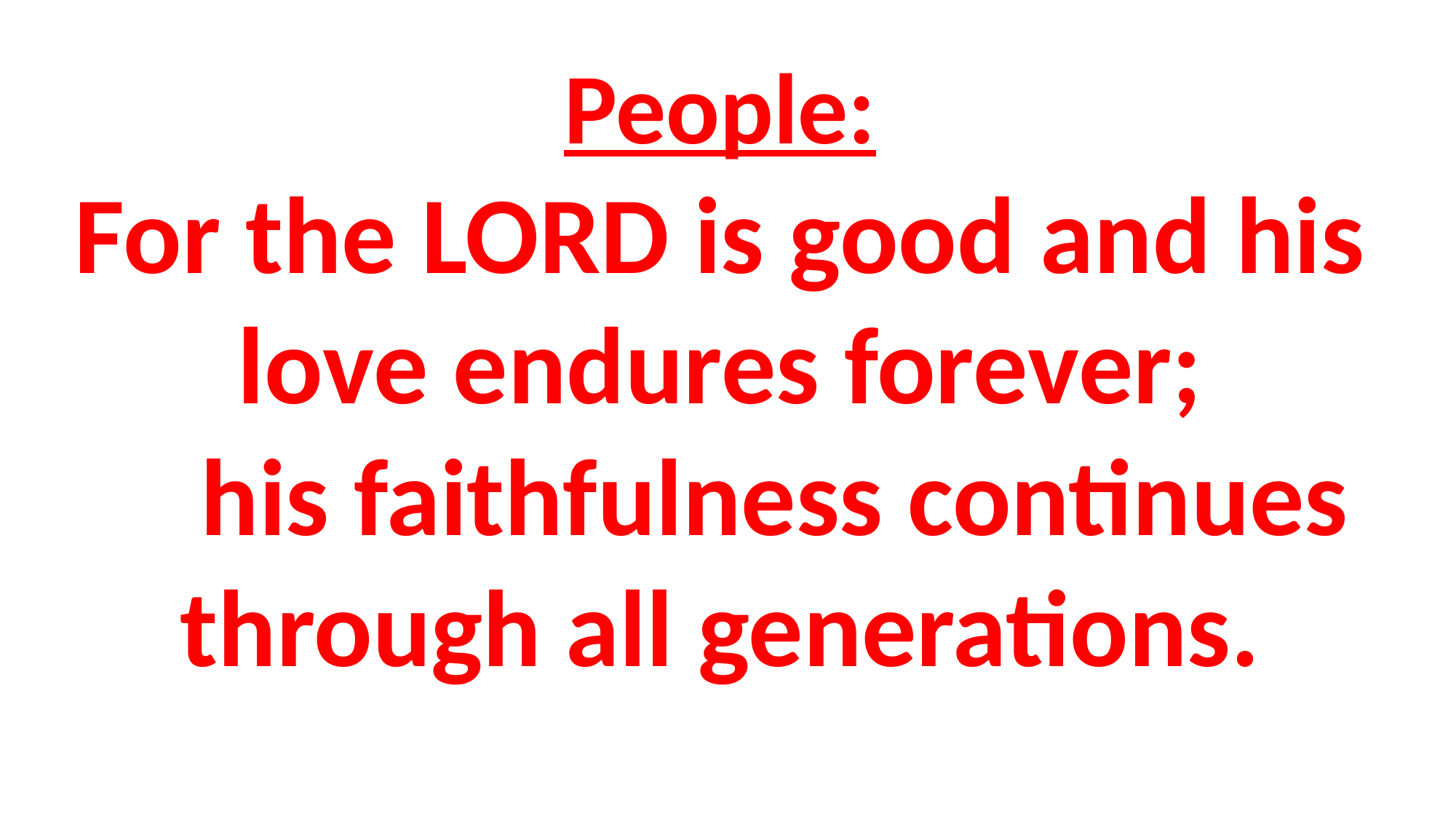

# People: For the LORD is good and his love endures forever; his faithfulness continues through all generations.